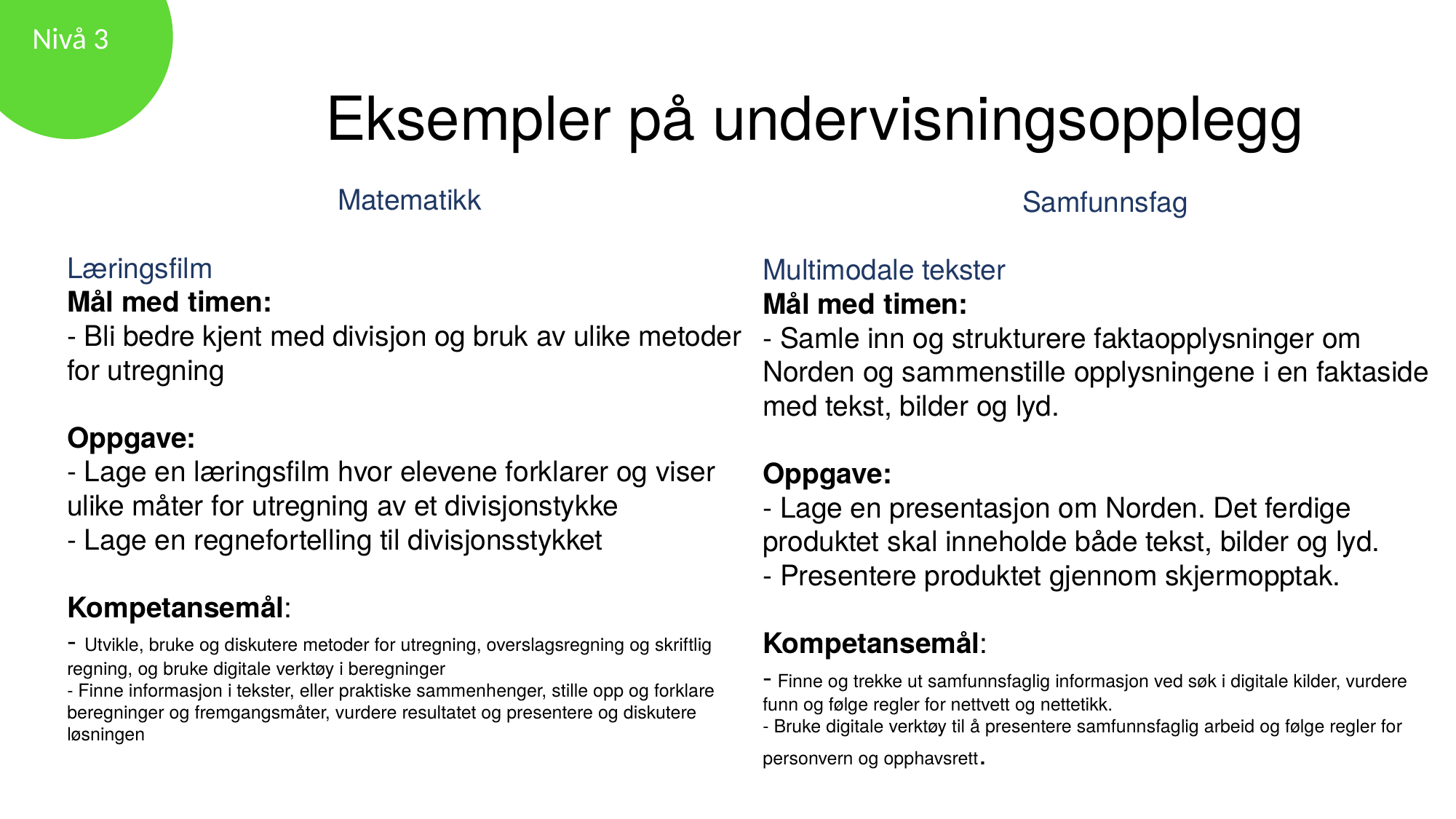

Nivå 3
# Eksempler på undervisningsopplegg
Matematikk

Læringsfilm
Mål med timen:
- Bli bedre kjent med divisjon og bruk av ulike metoder for utregning

Oppgave:
- Lage en læringsfilm hvor elevene forklarer og viser ulike måter for utregning av et divisjonstykke
- Lage en regnefortelling til divisjonsstykket

Kompetansemål:
- Utvikle, bruke og diskutere metoder for utregning, overslagsregning og skriftlig regning, og bruke digitale verktøy i beregninger
- Finne informasjon i tekster, eller praktiske sammenhenger, stille opp og forklare beregninger og fremgangsmåter, vurdere resultatet og presentere og diskutere løsningen

Samfunnsfag

Multimodale tekster
Mål med timen:
- Samle inn og strukturere faktaopplysninger om Norden og sammenstille opplysningene i en faktaside med tekst, bilder og lyd.

Oppgave:
- Lage en presentasjon om Norden. Det ferdige produktet skal inneholde både tekst, bilder og lyd.
- Presentere produktet gjennom skjermopptak.

Kompetansemål:
- Finne og trekke ut samfunnsfaglig informasjon ved søk i digitale kilder, vurdere funn og følge regler for nettvett og nettetikk.
- Bruke digitale verktøy til å presentere samfunnsfaglig arbeid og følge regler for personvern og opphavsrett.